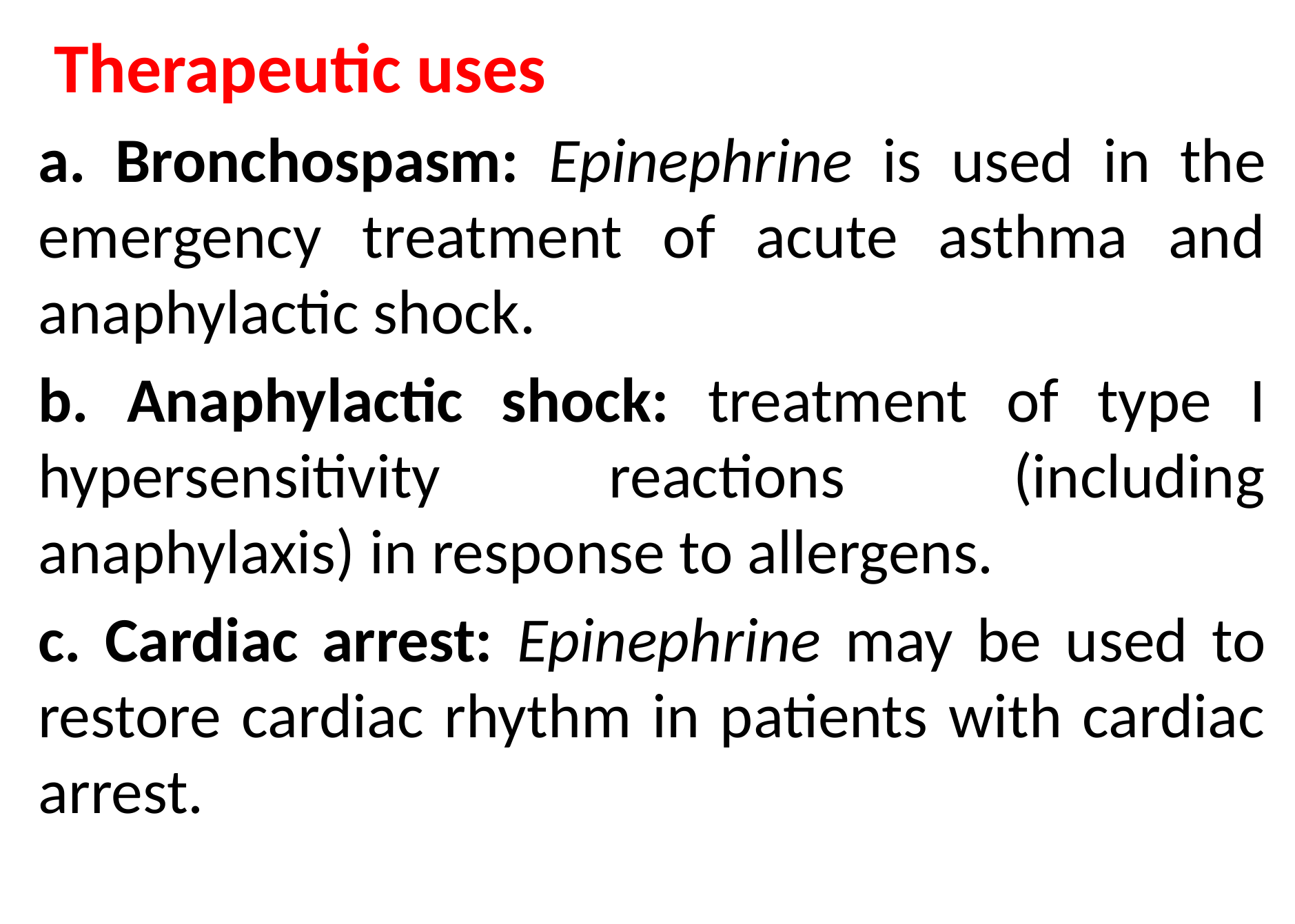

Therapeutic uses
a. Bronchospasm: Epinephrine is used in the emergency treatment of acute asthma and anaphylactic shock.
b. Anaphylactic shock: treatment of type I hypersensitivity reactions (including anaphylaxis) in response to allergens.
c. Cardiac arrest: Epinephrine may be used to restore cardiac rhythm in patients with cardiac arrest.